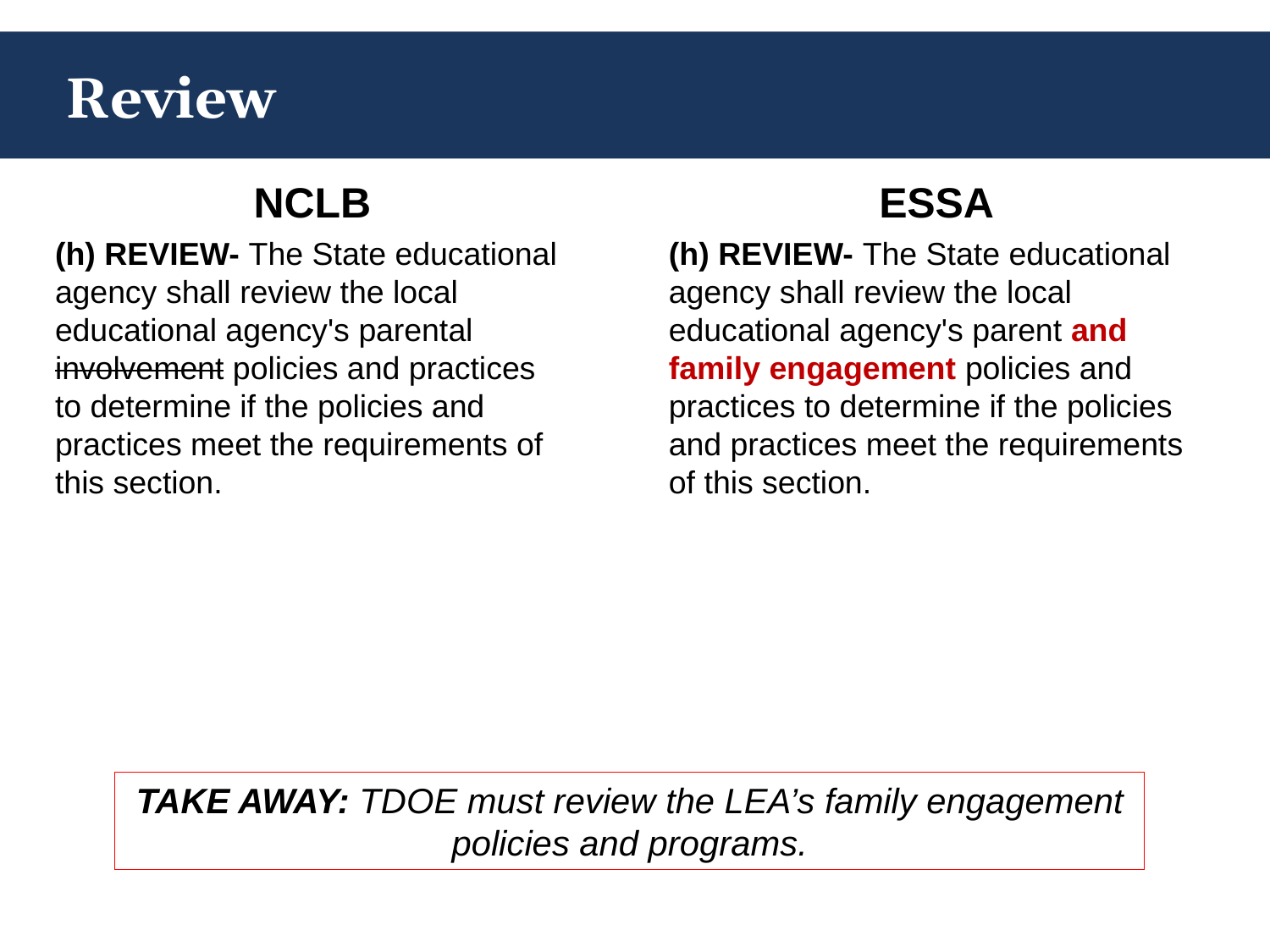

# Review
NCLB
(h) REVIEW- The State educational agency shall review the local educational agency's parental involvement policies and practices to determine if the policies and practices meet the requirements of this section.

ESSA
(h) REVIEW- The State educational agency shall review the local educational agency's parent and family engagement policies and practices to determine if the policies and practices meet the requirements of this section.

TAKE AWAY: TDOE must review the LEA’s family engagement policies and programs.